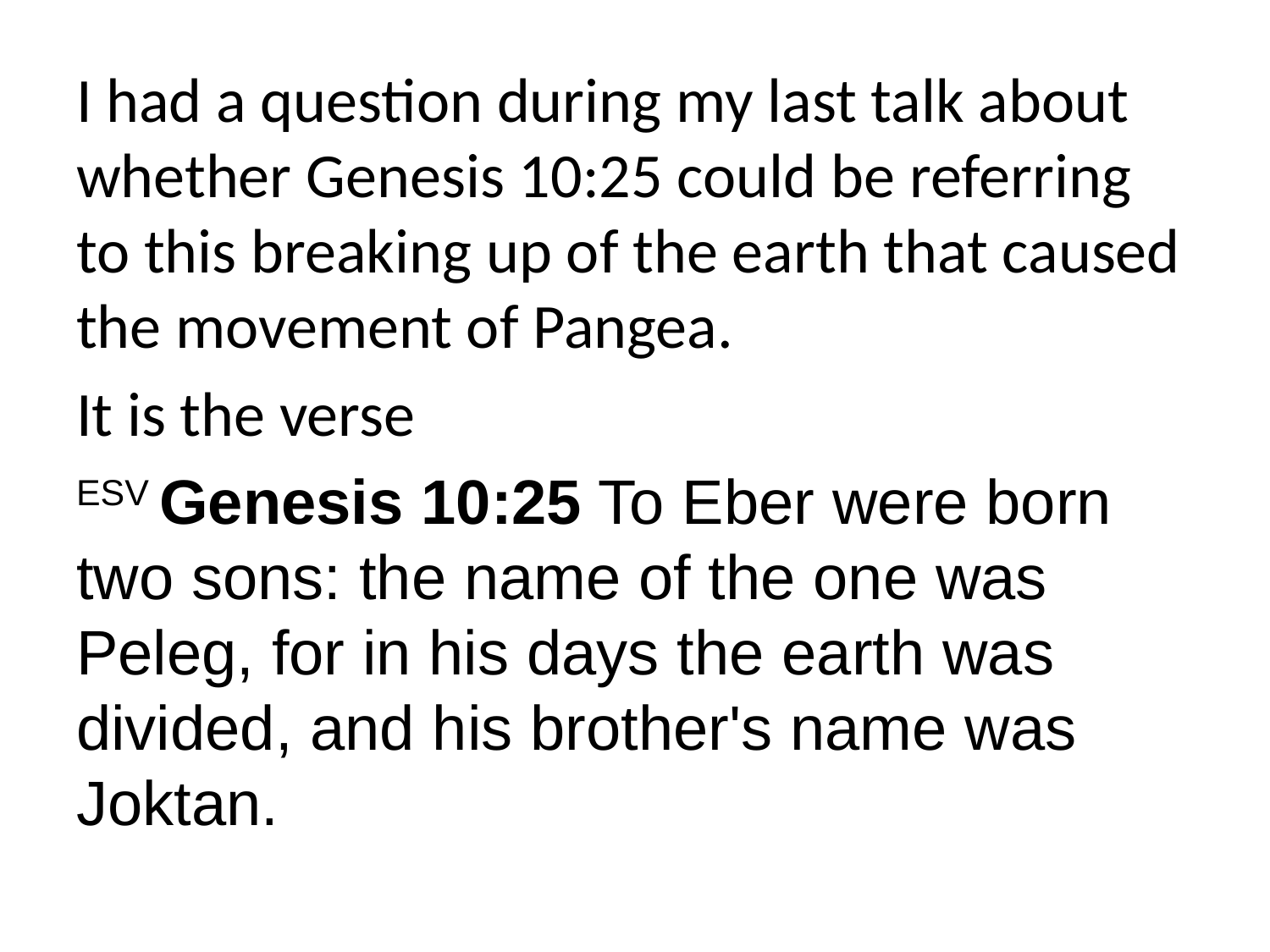

I had a question during my last talk about whether Genesis 10:25 could be referring to this breaking up of the earth that caused the movement of Pangea.
It is the verse
ESV Genesis 10:25 To Eber were born two sons: the name of the one was Peleg, for in his days the earth was divided, and his brother's name was Joktan.